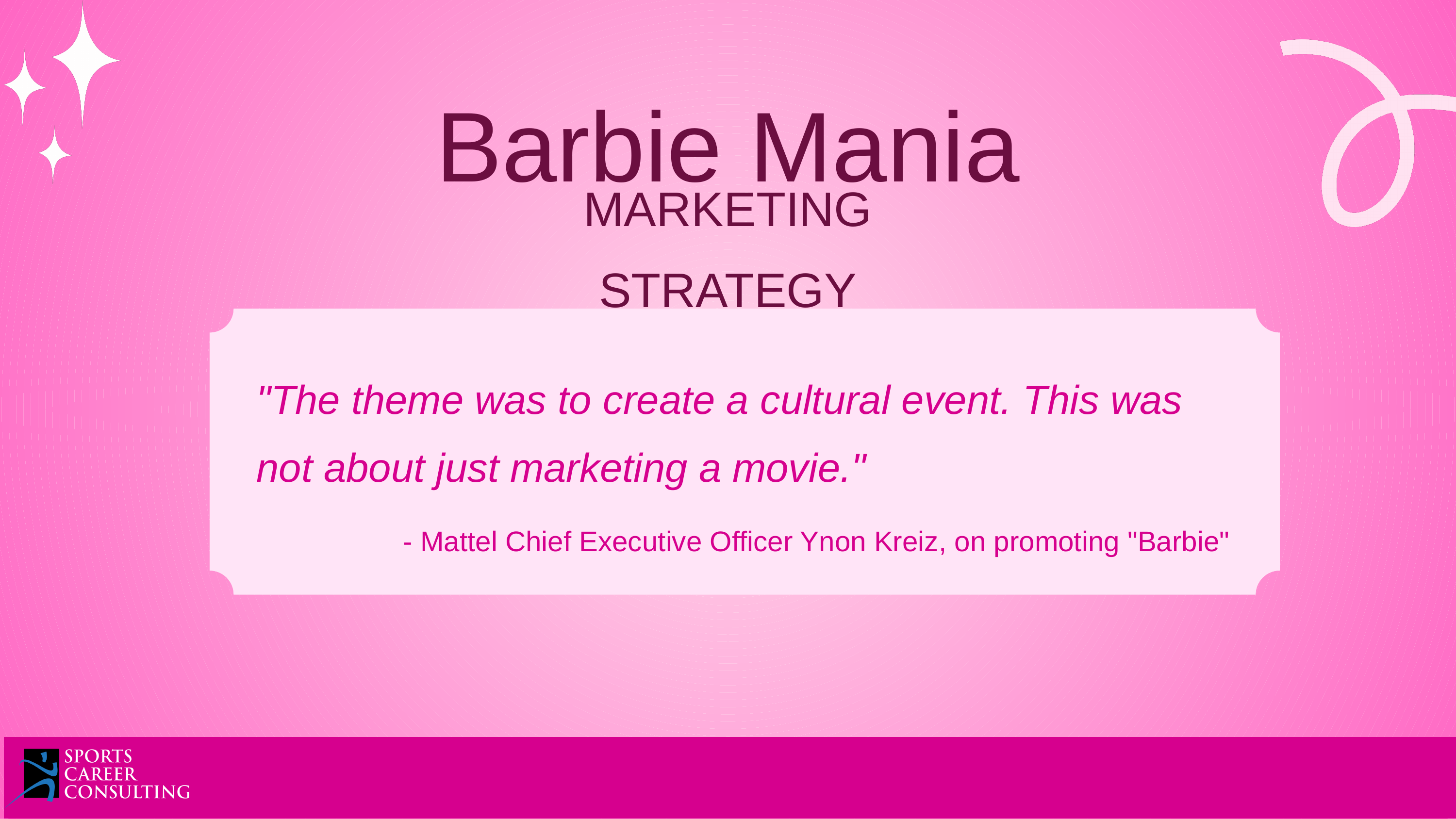

Barbie Mania
MARKETING STRATEGY

"The theme was to create a cultural event. This was not about just marketing a movie."

- Mattel Chief Executive Officer Ynon Kreiz, on promoting "Barbie"